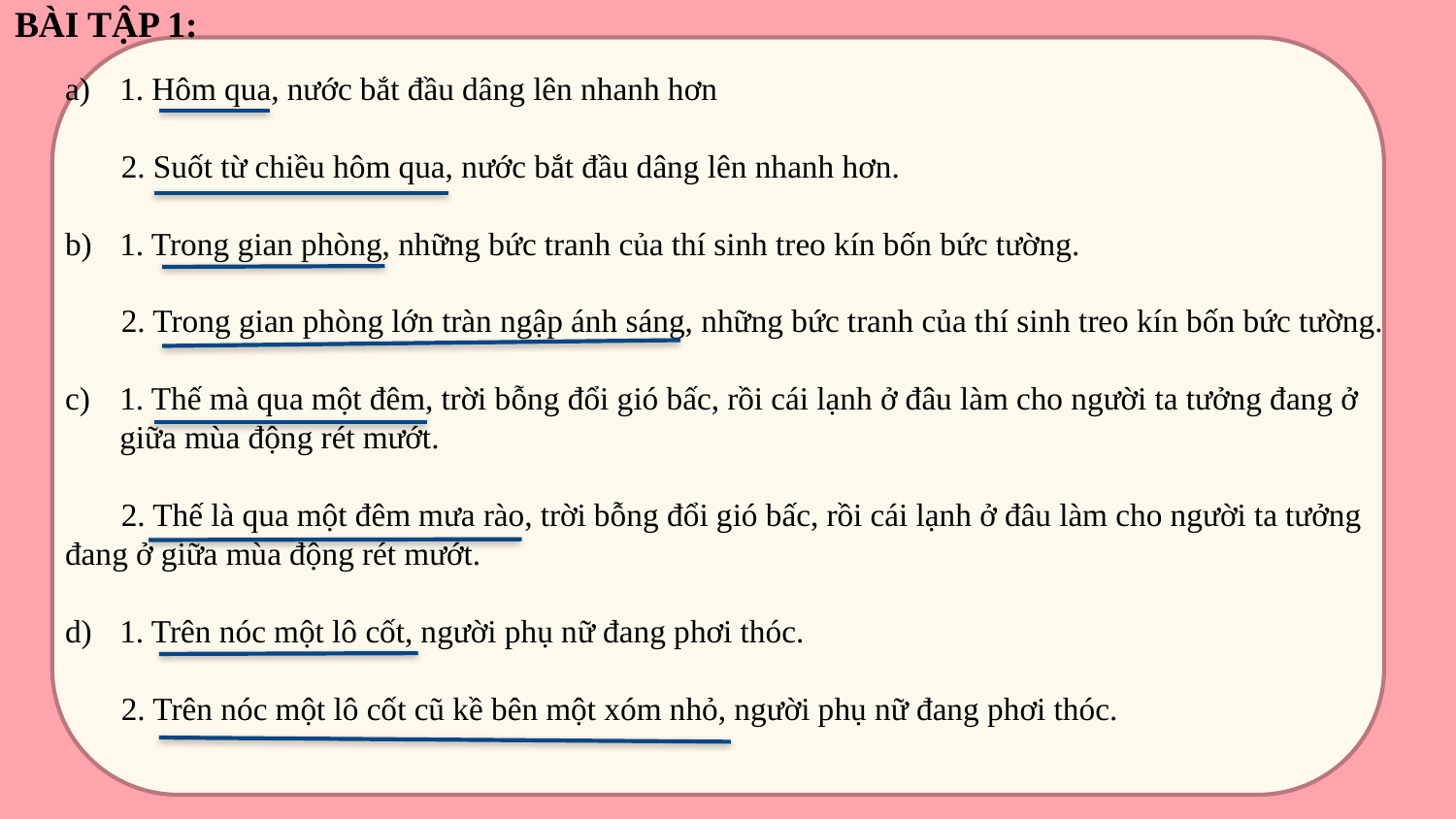

BÀI TẬP 1:

1. Hôm qua, nước bắt đầu dâng lên nhanh hơn

       2. Suốt từ chiều hôm qua, nước bắt đầu dâng lên nhanh hơn.

1. Trong gian phòng, những bức tranh của thí sinh treo kín bốn bức tường.

       2. Trong gian phòng lớn tràn ngập ánh sáng, những bức tranh của thí sinh treo kín bốn bức tường.

1. Thế mà qua một đêm, trời bỗng đổi gió bấc, rồi cái lạnh ở đâu làm cho người ta tưởng đang ở giữa mùa động rét mướt.

       2. Thế là qua một đêm mưa rào, trời bỗng đổi gió bấc, rồi cái lạnh ở đâu làm cho người ta tưởng đang ở giữa mùa động rét mướt.

1. Trên nóc một lô cốt, người phụ nữ đang phơi thóc.

       2. Trên nóc một lô cốt cũ kề bên một xóm nhỏ, người phụ nữ đang phơi thóc.